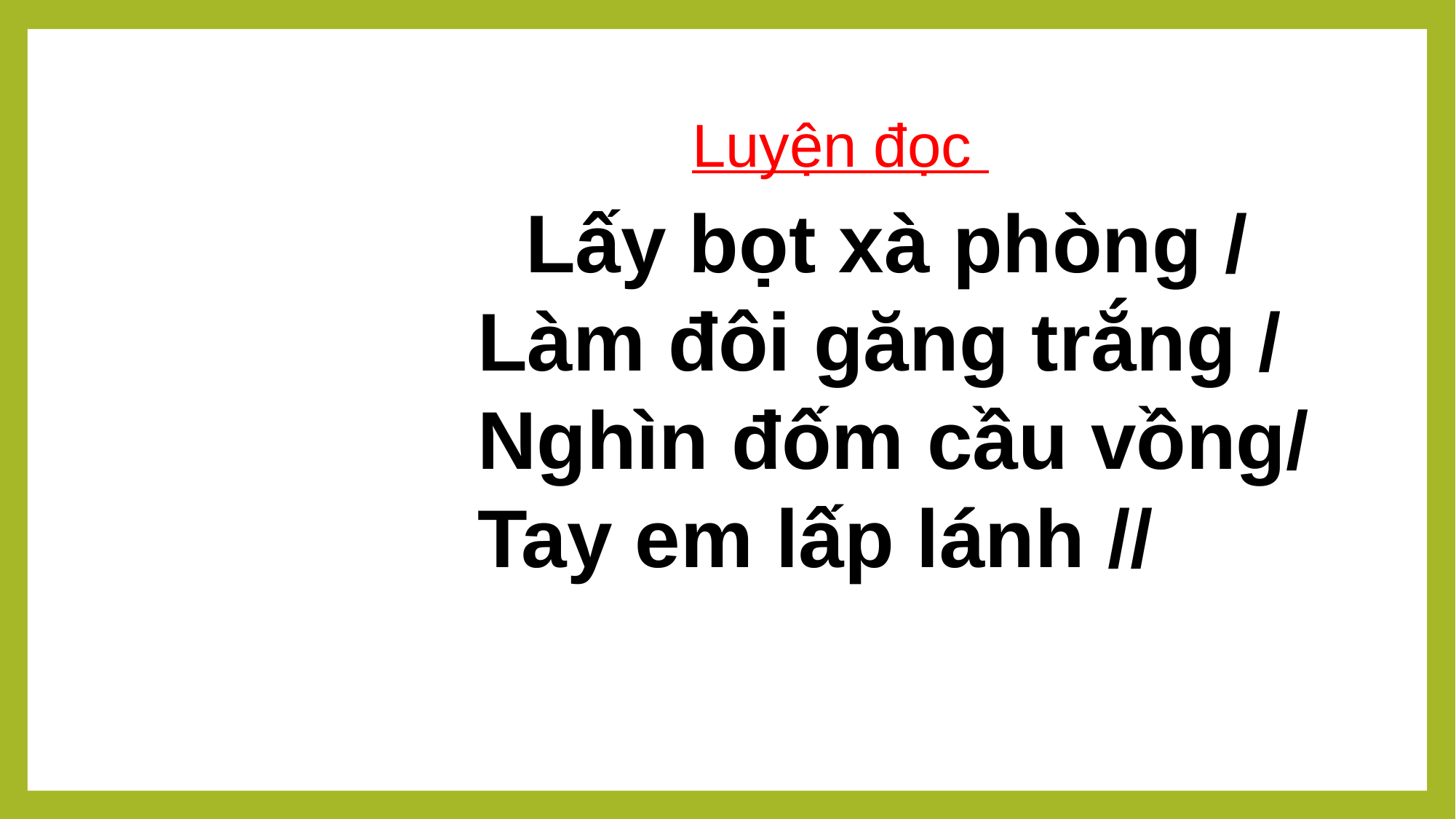

Luyện đọc
                                       Lấy bọt xà phòng /
           Làm đôi găng trắng /
           Nghìn đốm cầu vồng/
           Tay em lấp lánh //